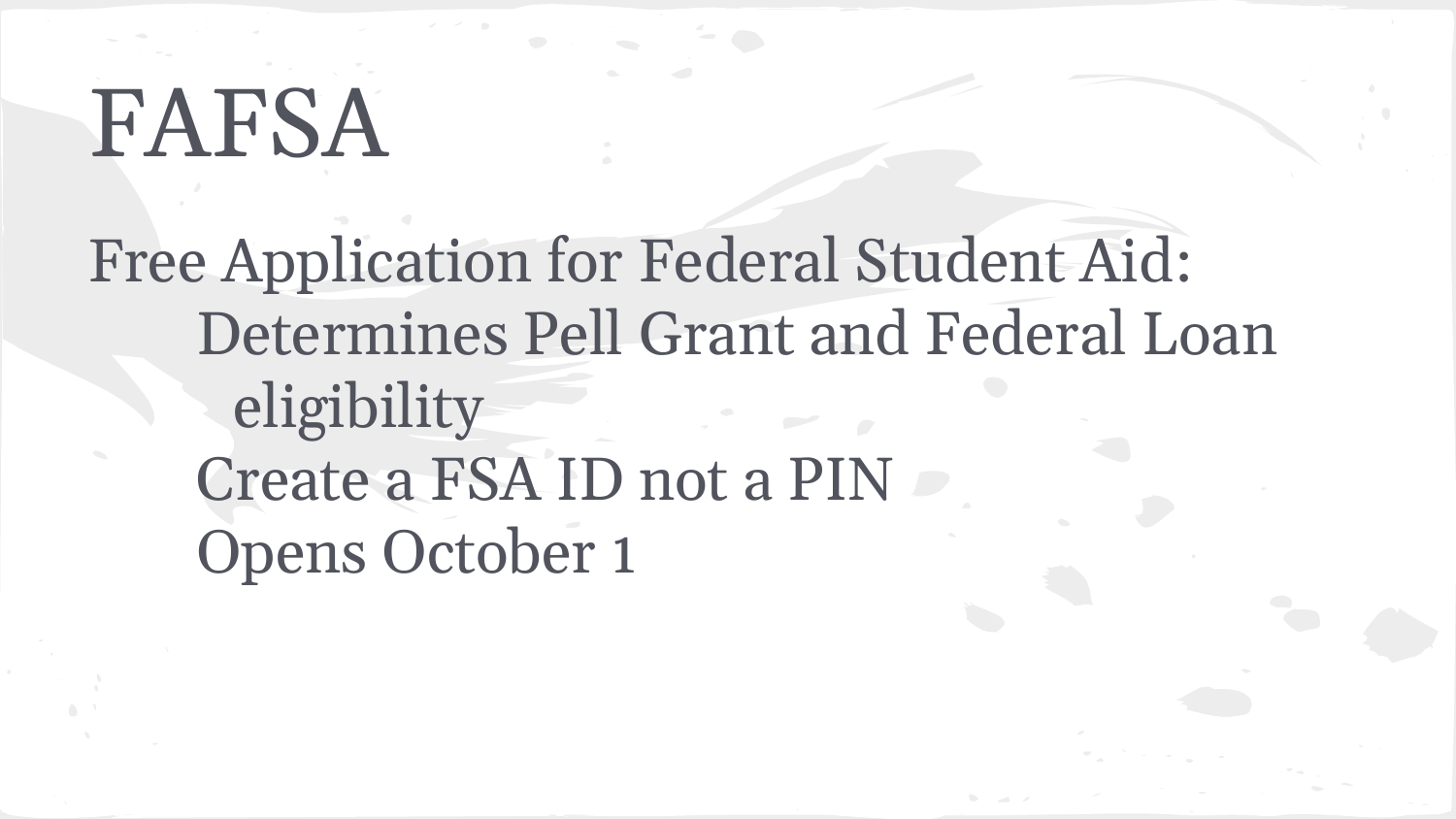

# FAFSA
Free Application for Federal Student Aid:
Determines Pell Grant and Federal Loan eligibility
Create a FSA ID not a PIN
Opens October 1